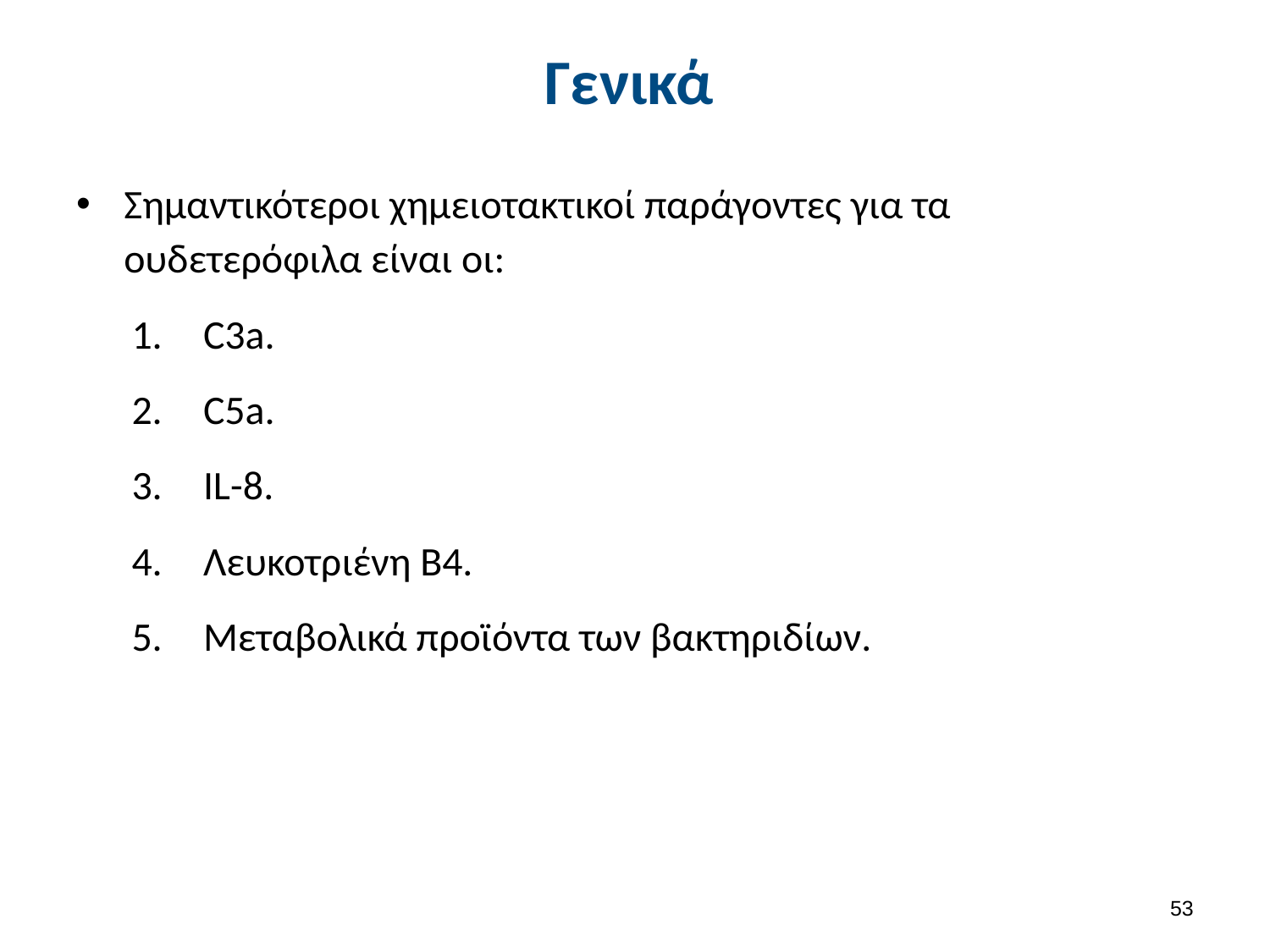

# Γενικά
Σημαντικότεροι χημειοτακτικοί παράγοντες για τα ουδετερόφιλα είναι οι:
C3a.
C5a.
IL-8.
Λευκοτριένη Β4.
Μεταβολικά προϊόντα των βακτηριδίων.
53